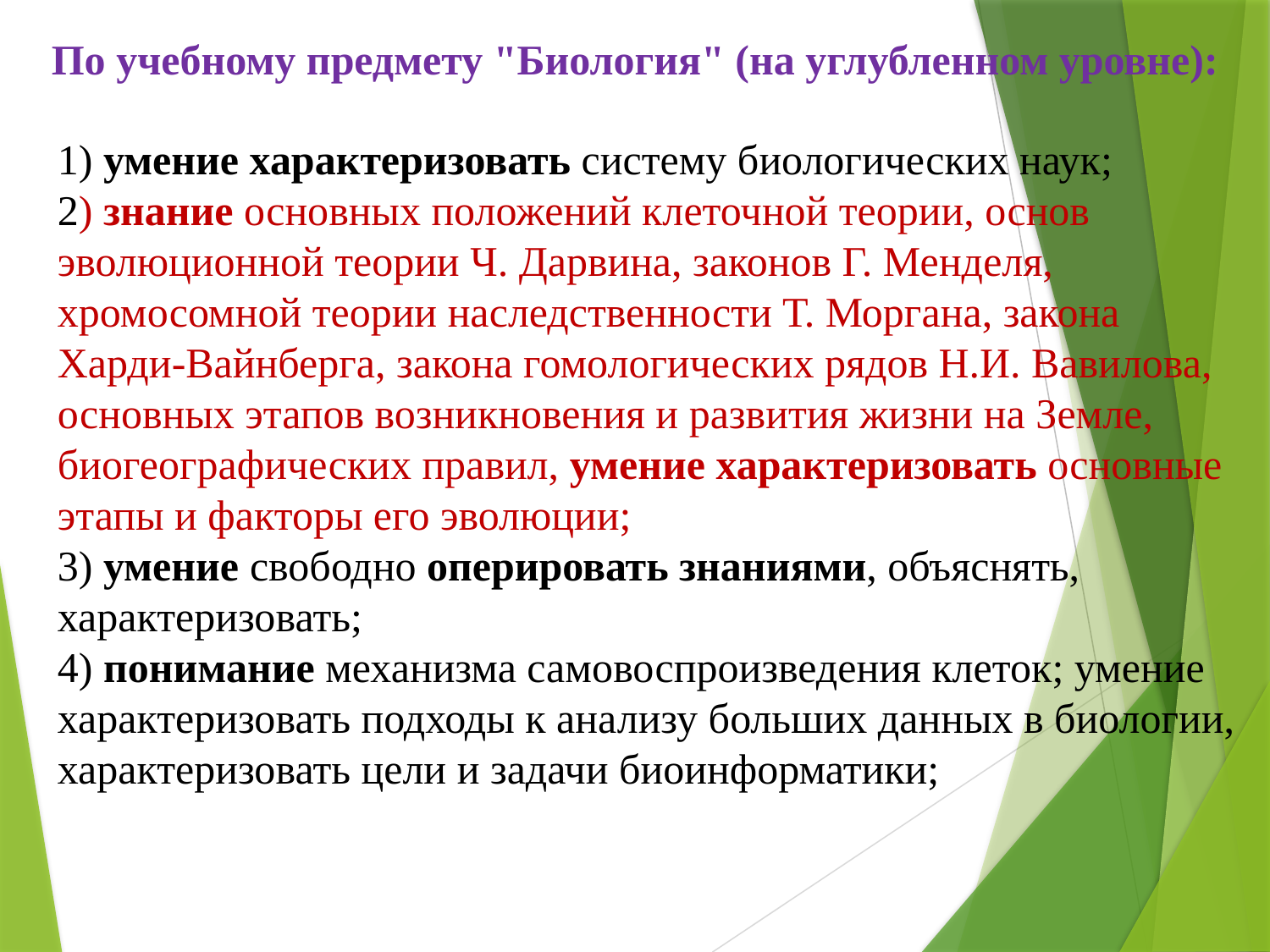

По учебному предмету "Биология" (на углубленном уровне):
1) умение характеризовать систему биологических наук;
2) знание основных положений клеточной теории, основ эволюционной теории Ч. Дарвина, законов Г. Менделя, хромосомной теории наследственности Т. Моргана, закона Харди-Вайнберга, закона гомологических рядов Н.И. Вавилова, основных этапов возникновения и развития жизни на Земле, биогеографических правил, умение характеризовать основные этапы и факторы его эволюции;
3) умение свободно оперировать знаниями, объяснять, характеризовать;
4) понимание механизма самовоспроизведения клеток; умение характеризовать подходы к анализу больших данных в биологии, характеризовать цели и задачи биоинформатики;